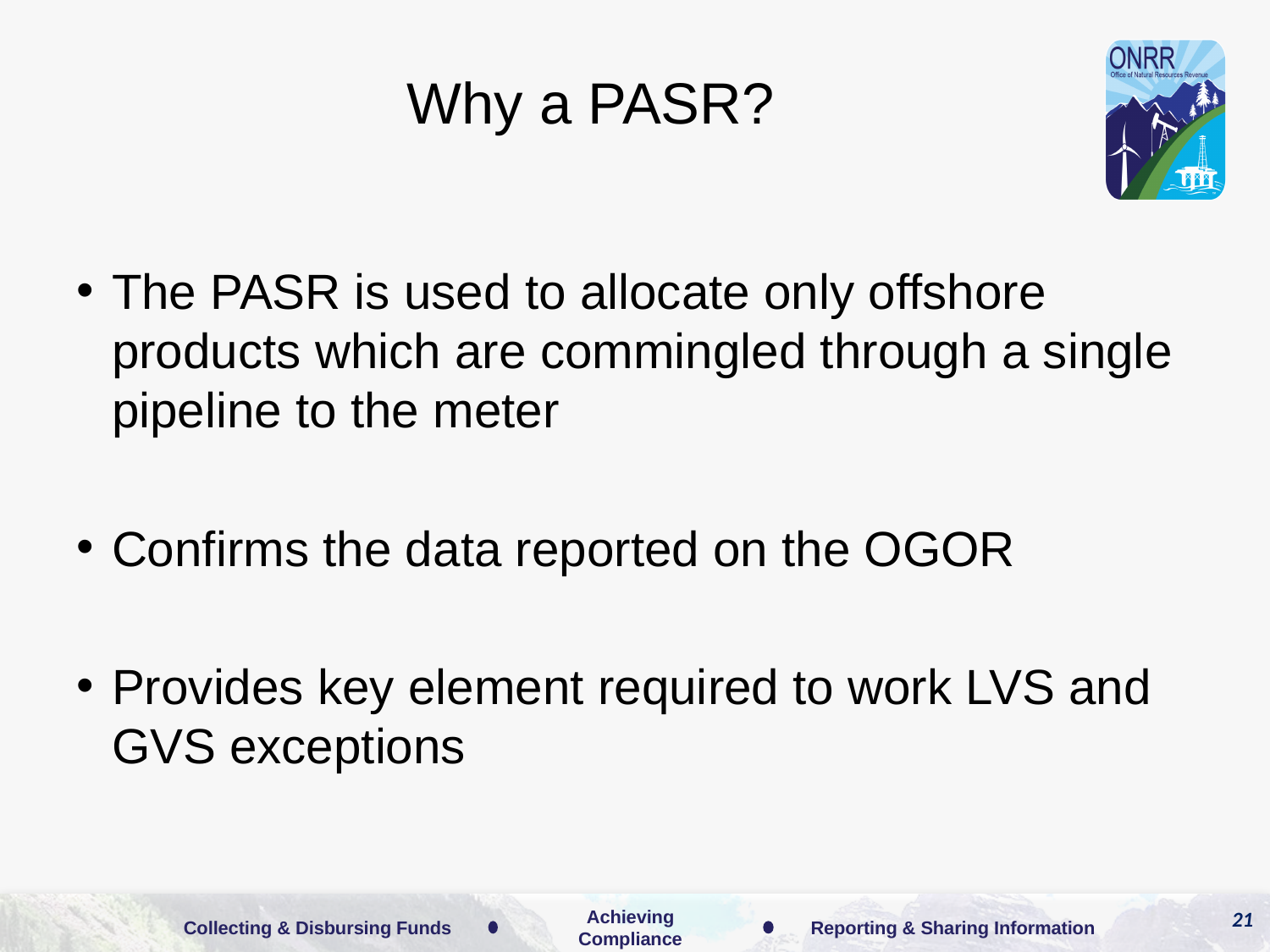

# Why a PASR?
The PASR is used to allocate only offshore products which are commingled through a single pipeline to the meter

Confirms the data reported on the OGOR

Provides key element required to work LVS and GVS exceptions

21